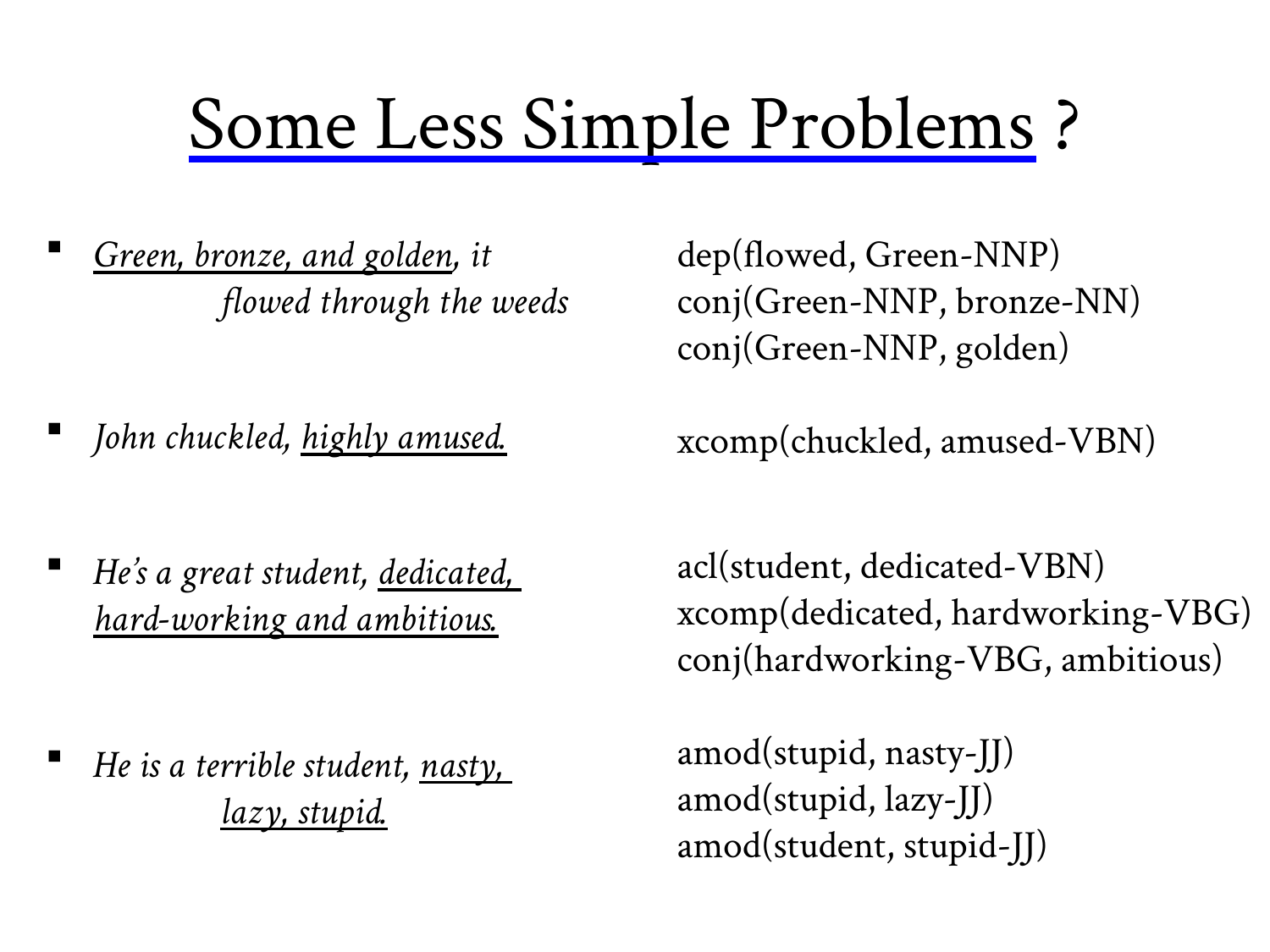

# Some Less Simple Problems ?
Green, bronze, and golden, it
	flowed through the weeds

John chuckled, highly amused.

He’s a great student, dedicated,
hard-working and ambitious.

He is a terrible student, nasty,
	lazy, stupid.

dep(flowed, Green-NNP)
conj(Green-NNP, bronze-NN)
conj(Green-NNP, golden)

xcomp(chuckled, amused-VBN)

acl(student, dedicated-VBN)
xcomp(dedicated, hardworking-VBG)
conj(hardworking-VBG, ambitious)

amod(stupid, nasty-JJ)
amod(stupid, lazy-JJ)
amod(student, stupid-JJ)